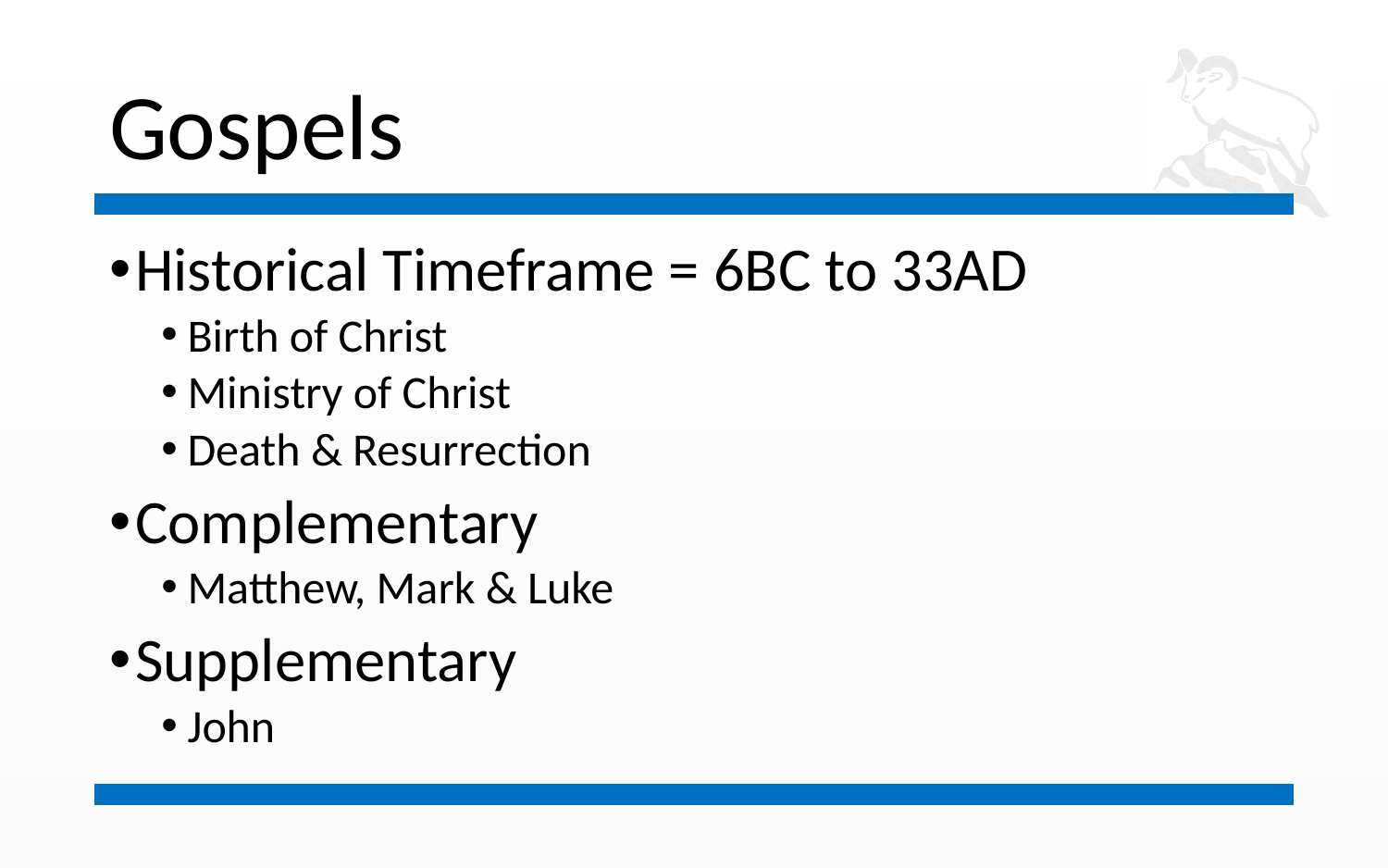

# Gospels
Historical Timeframe = 6BC to 33AD
Birth of Christ
Ministry of Christ
Death & Resurrection
Complementary
Matthew, Mark & Luke
Supplementary
John